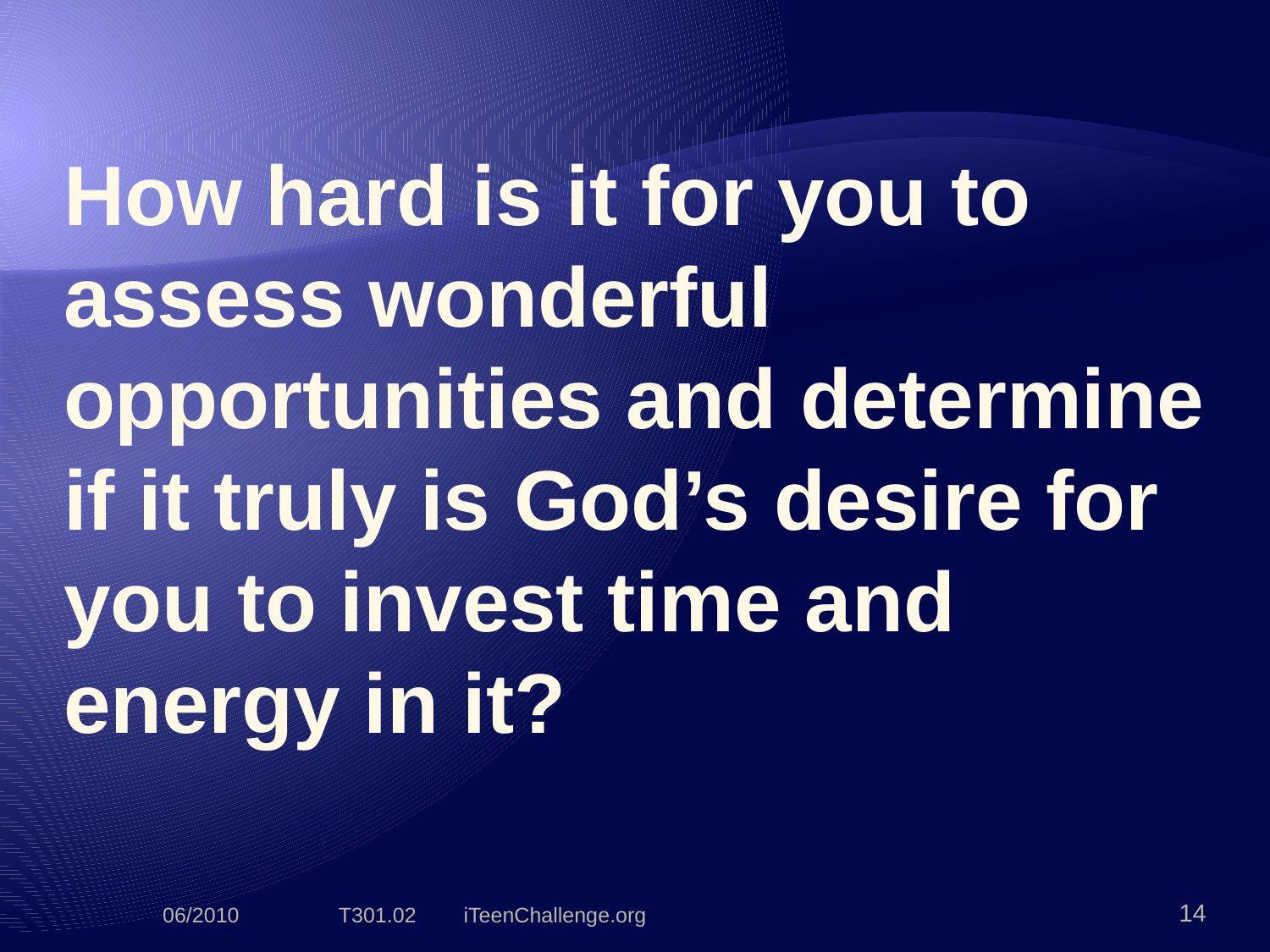

# How hard is it for you to assess wonderful opportunities and determine if it truly is God’s desire for you to invest time and energy in it?
06/2010
T301.02        iTeenChallenge.org
14